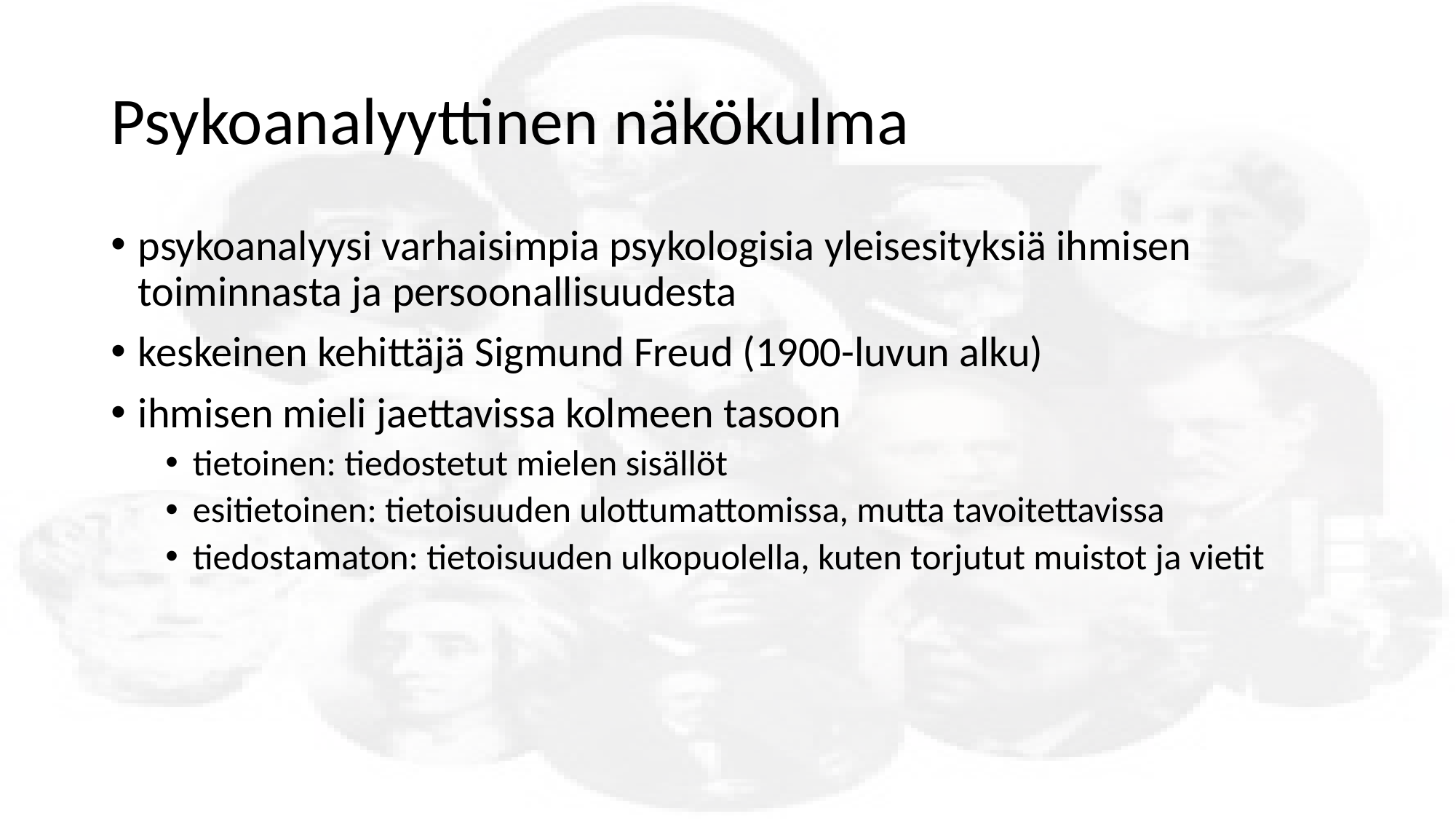

# Psykoanalyyttinen näkökulma
psykoanalyysi varhaisimpia psykologisia yleisesityksiä ihmisen toiminnasta ja persoonallisuudesta
keskeinen kehittäjä Sigmund Freud (1900-luvun alku)
ihmisen mieli jaettavissa kolmeen tasoon
tietoinen: tiedostetut mielen sisällöt
esitietoinen: tietoisuuden ulottumattomissa, mutta tavoitettavissa
tiedostamaton: tietoisuuden ulkopuolella, kuten torjutut muistot ja vietit